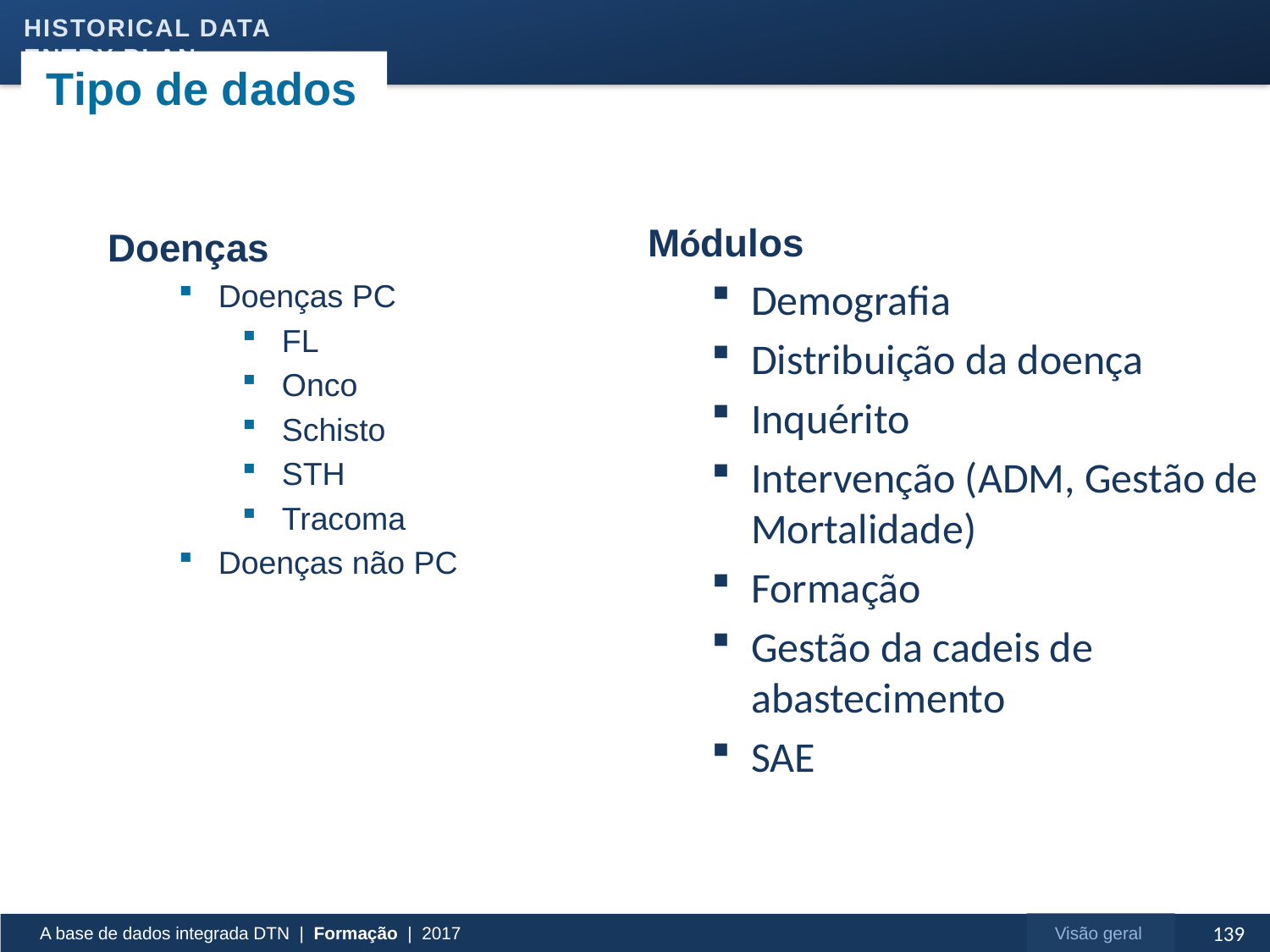

Historical data entry plan

# Tipo de dados
Módulos
Demografia
Distribuição da doença
Inquérito
Intervenção (ADM, Gestão de Mortalidade)
Formação
Gestão da cadeis de abastecimento
SAE

Doenças
Doenças PC
FL
Onco
Schisto
STH
Tracoma
Doenças não PC